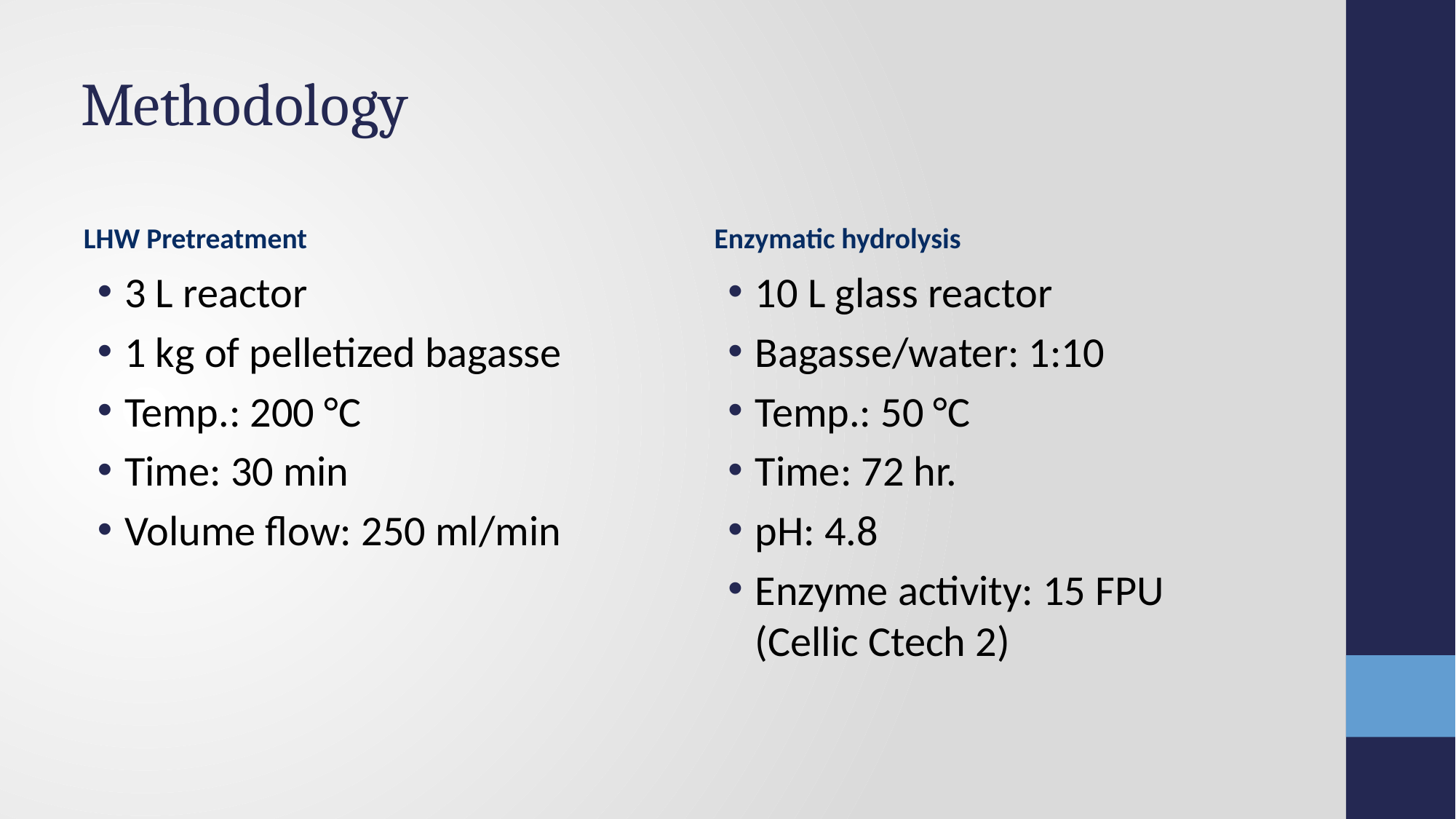

# Methodology

LHW Pretreatment

Enzymatic hydrolysis
3 L reactor
1 kg of pelletized bagasse
Temp.: 200 °C
Time: 30 min
Volume flow: 250 ml/min

10 L glass reactor
Bagasse/water: 1:10
Temp.: 50 °C
Time: 72 hr.
pH: 4.8
Enzyme activity: 15 FPU (Cellic Ctech 2)